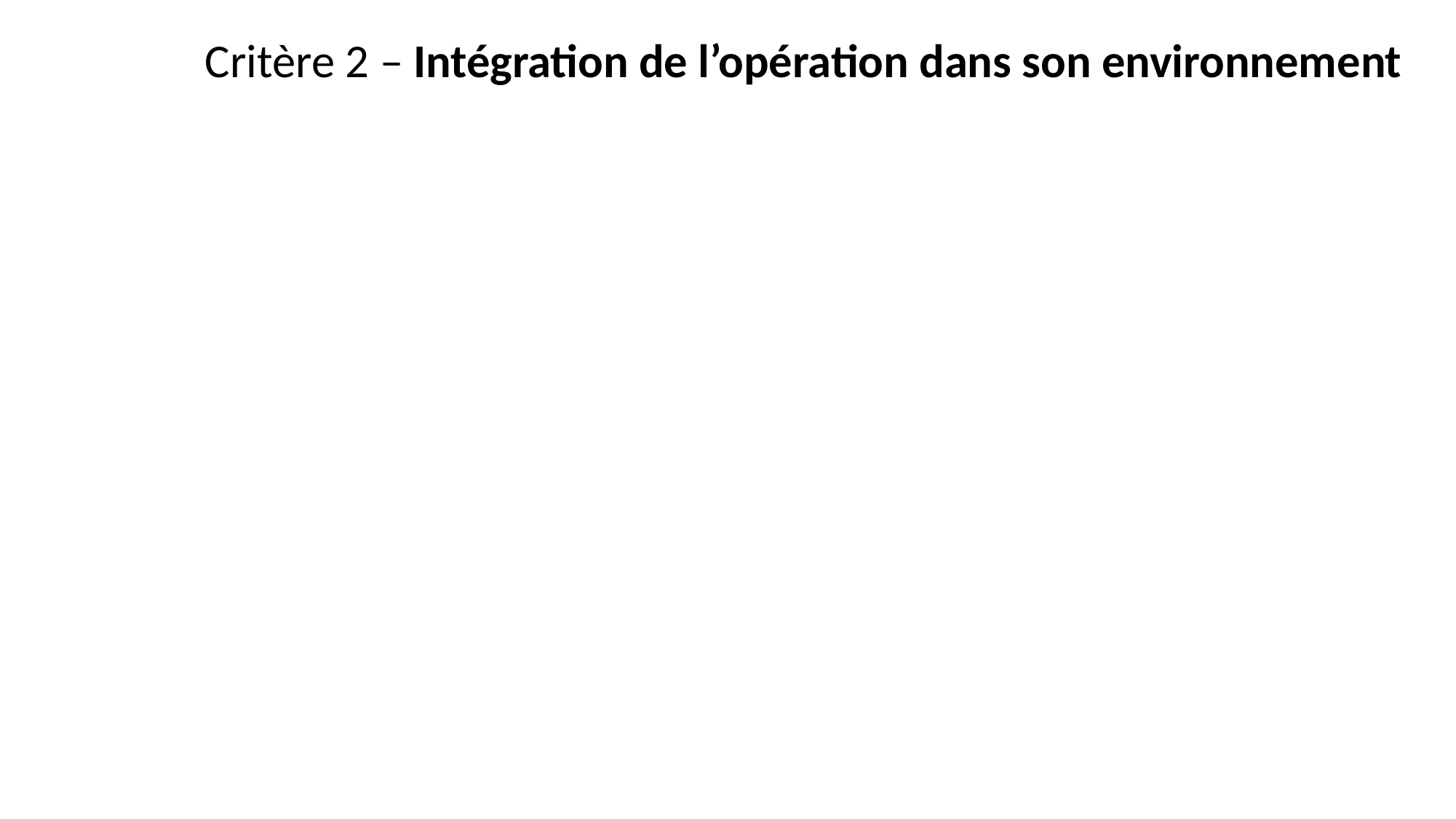

Critère 2 – Intégration de l’opération dans son environnement